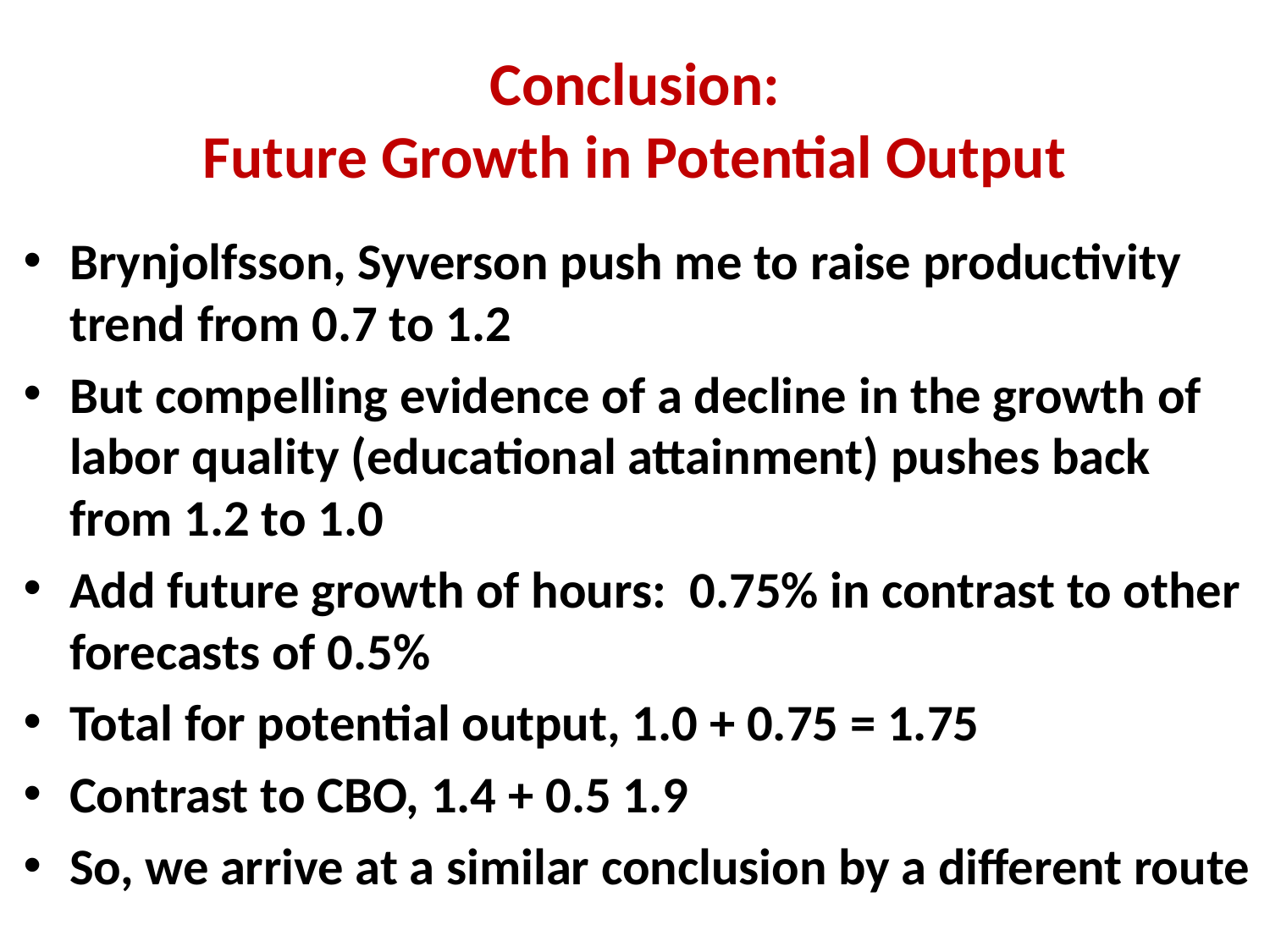

# Conclusion: Future Growth in Potential Output
Brynjolfsson, Syverson push me to raise productivity trend from 0.7 to 1.2
But compelling evidence of a decline in the growth of labor quality (educational attainment) pushes back from 1.2 to 1.0
Add future growth of hours:  0.75% in contrast to other forecasts of 0.5%
Total for potential output, 1.0 + 0.75 = 1.75
Contrast to CBO, 1.4 + 0.5 1.9
So, we arrive at a similar conclusion by a different route